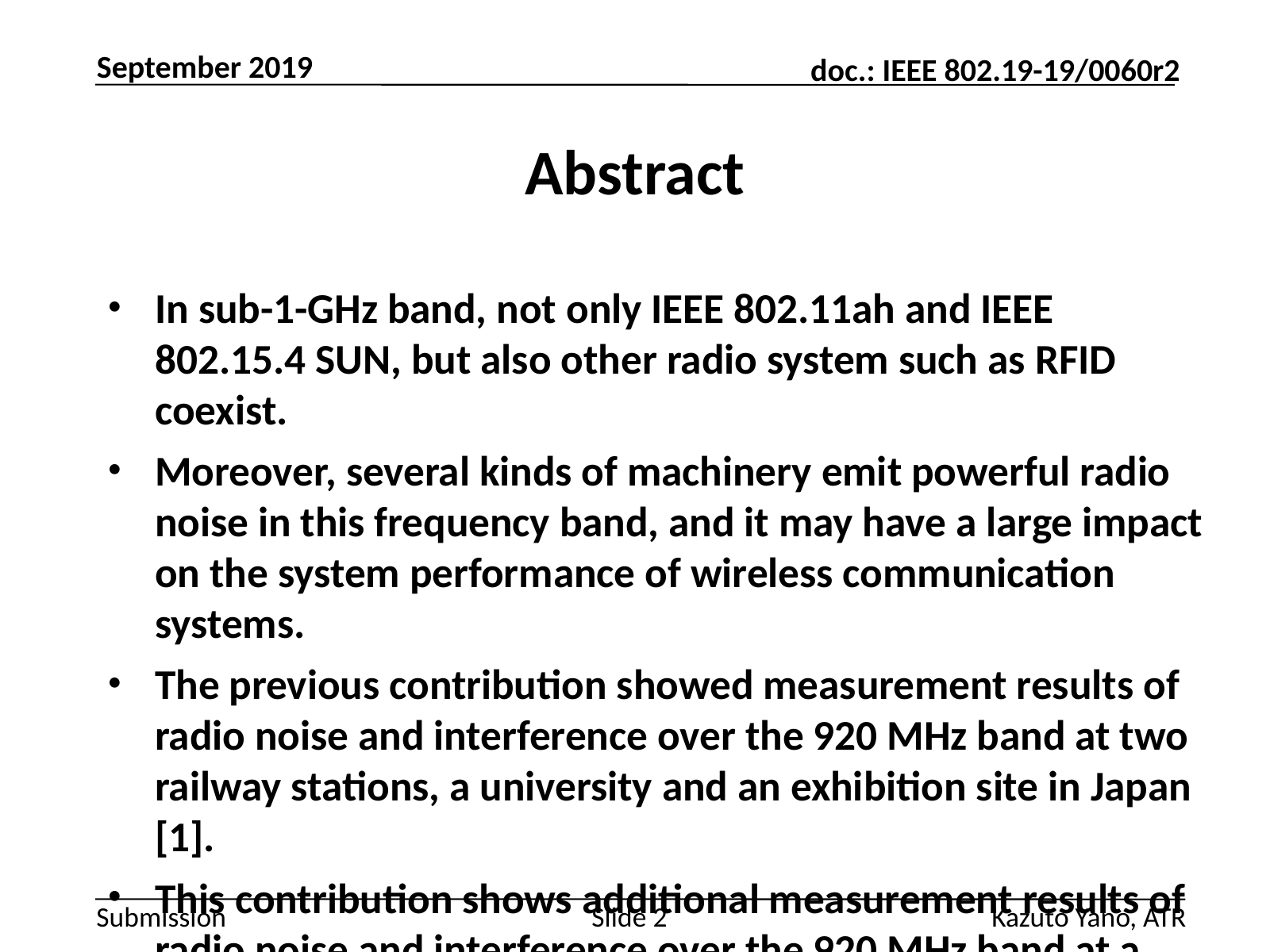

September 2019
# Abstract
In sub-1-GHz band, not only IEEE 802.11ah and IEEE 802.15.4 SUN, but also other radio system such as RFID coexist.
Moreover, several kinds of machinery emit powerful radio noise in this frequency band, and it may have a large impact on the system performance of wireless communication systems.
The previous contribution showed measurement results of radio noise and interference over the 920 MHz band at two railway stations, a university and an exhibition site in Japan [1].
This contribution shows additional measurement results of radio noise and interference over the 920 MHz band at a football stadium and another university in Japan.
Kazuto Yano, ATR
Slide 2